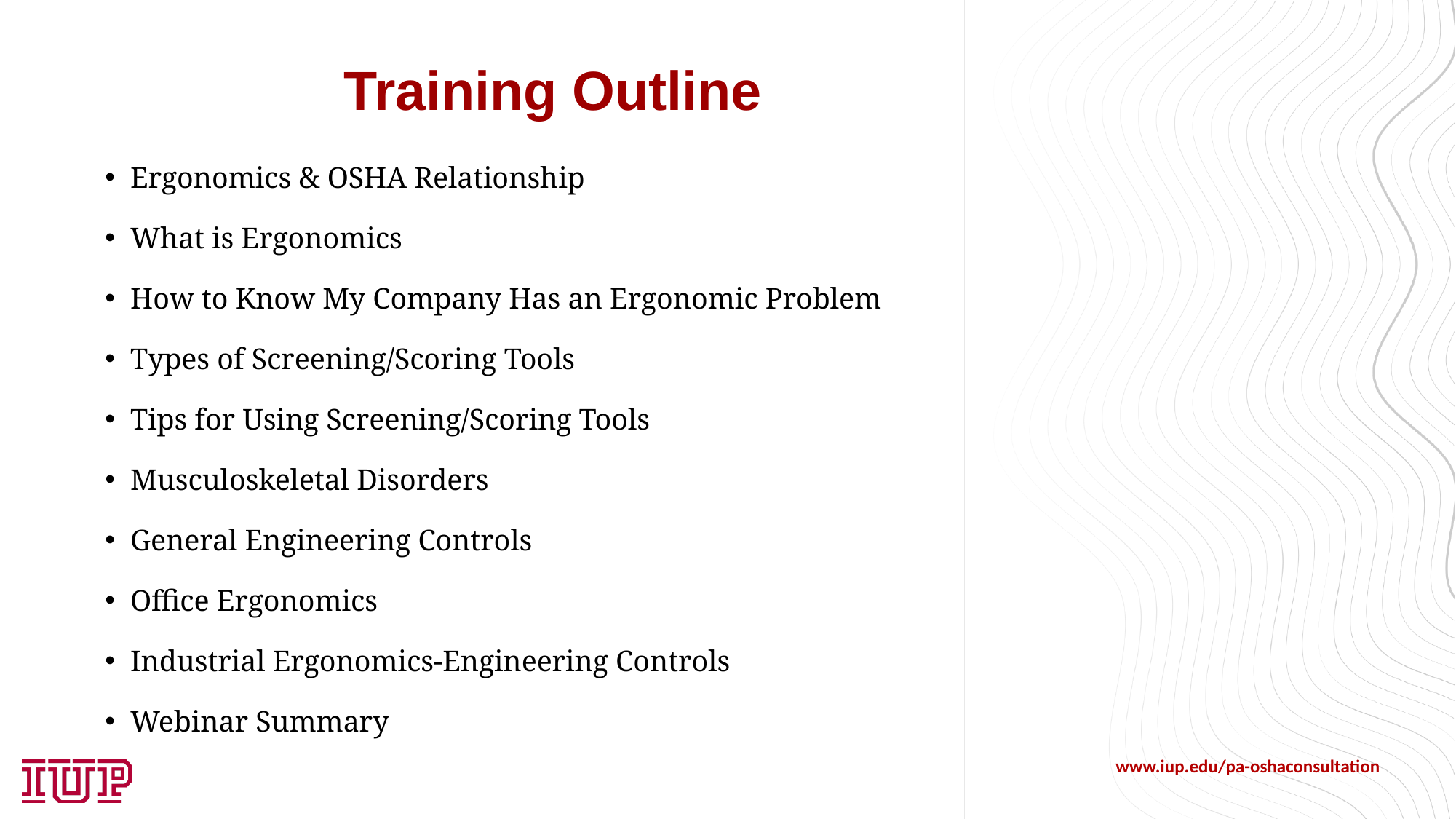

# Training Outline
Ergonomics & OSHA Relationship
What is Ergonomics
How to Know My Company Has an Ergonomic Problem
Types of Screening/Scoring Tools
Tips for Using Screening/Scoring Tools
Musculoskeletal Disorders
General Engineering Controls
Office Ergonomics
Industrial Ergonomics-Engineering Controls
Webinar Summary

www.iup.edu/pa-oshaconsultation